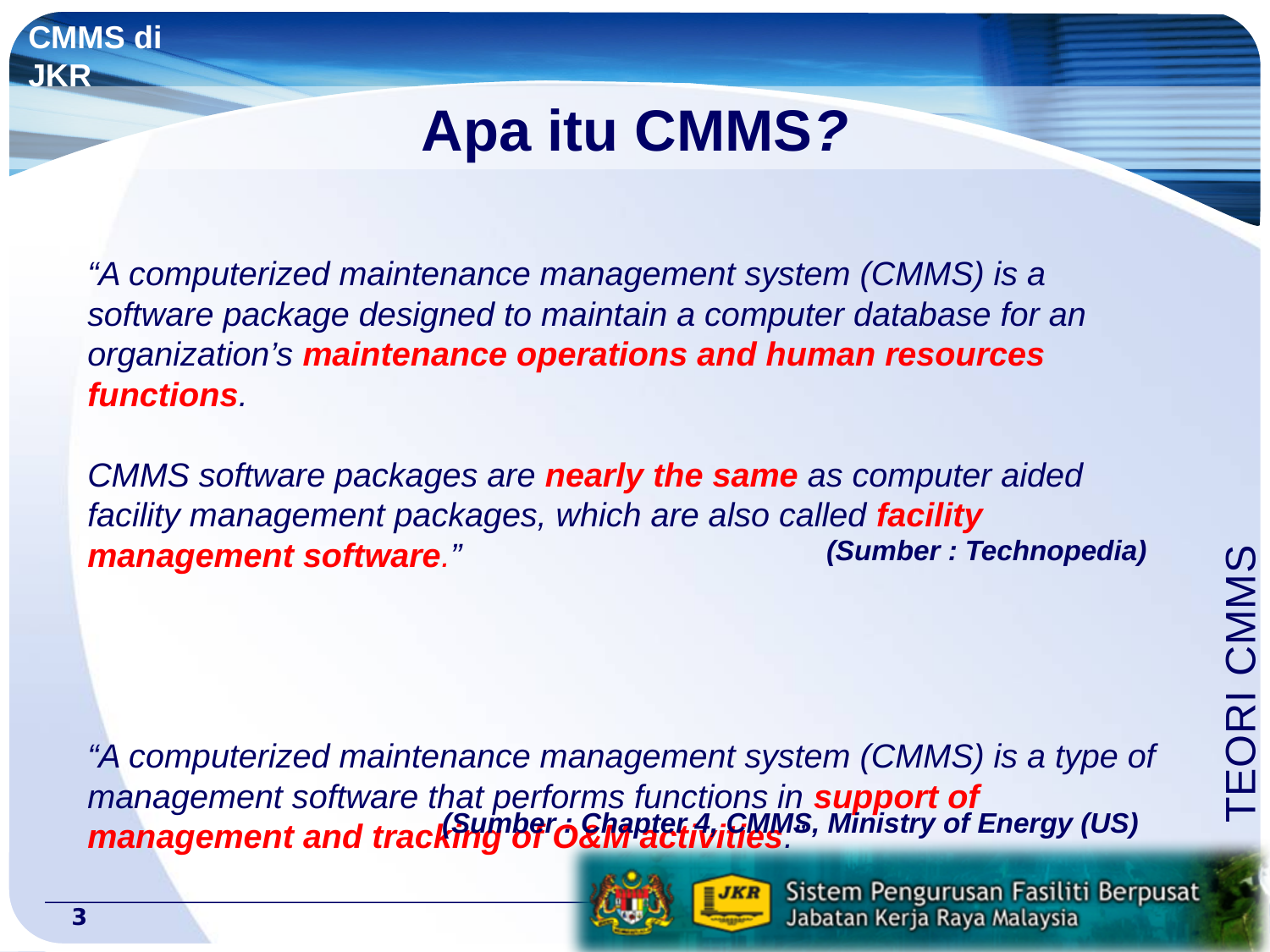

CMMS di JKR
Apa itu CMMS?
“A computerized maintenance management system (CMMS) is a software package designed to maintain a computer database for an organization’s maintenance operations and human resources functions.

CMMS software packages are nearly the same as computer aided facility management packages, which are also called facility management software.”

“A computerized maintenance management system (CMMS) is a type of management software that performs functions in support of management and tracking of O&M activities.”

TEORI CMMS
(Sumber : Technopedia)
(Sumber : Chapter 4, CMMS, Ministry of Energy (US)
3